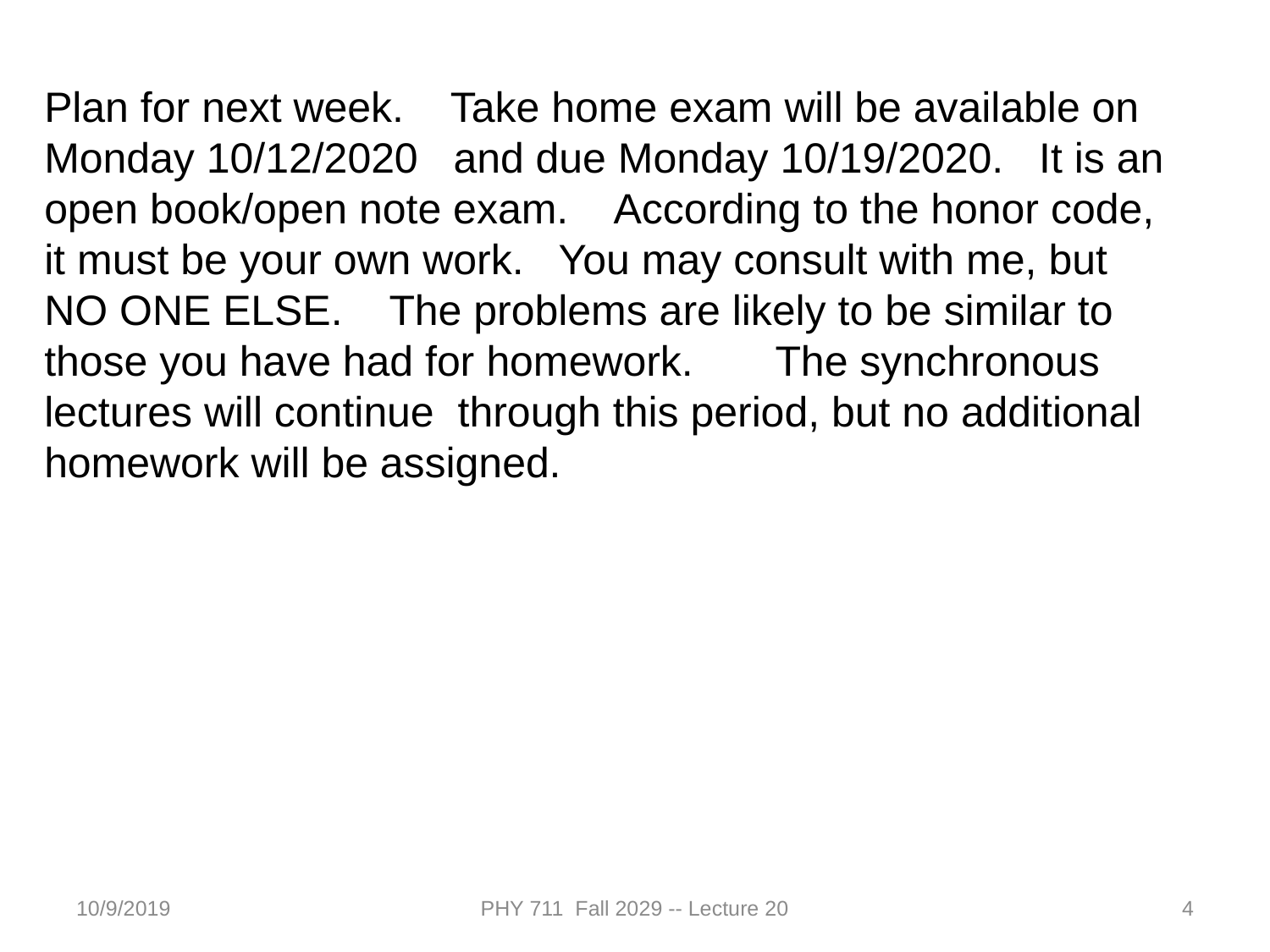

Plan for next week.    Take home exam will be available on Monday 10/12/2020   and due Monday 10/19/2020.   It is an open book/open note exam.    According to the honor code, it must be your own work.   You may consult with me, but NO ONE ELSE.    The problems are likely to be similar to those you have had for homework.       The synchronous lectures will continue  through this period, but no additional homework will be assigned.
10/9/2019
PHY 711  Fall 2029 -- Lecture 20
4